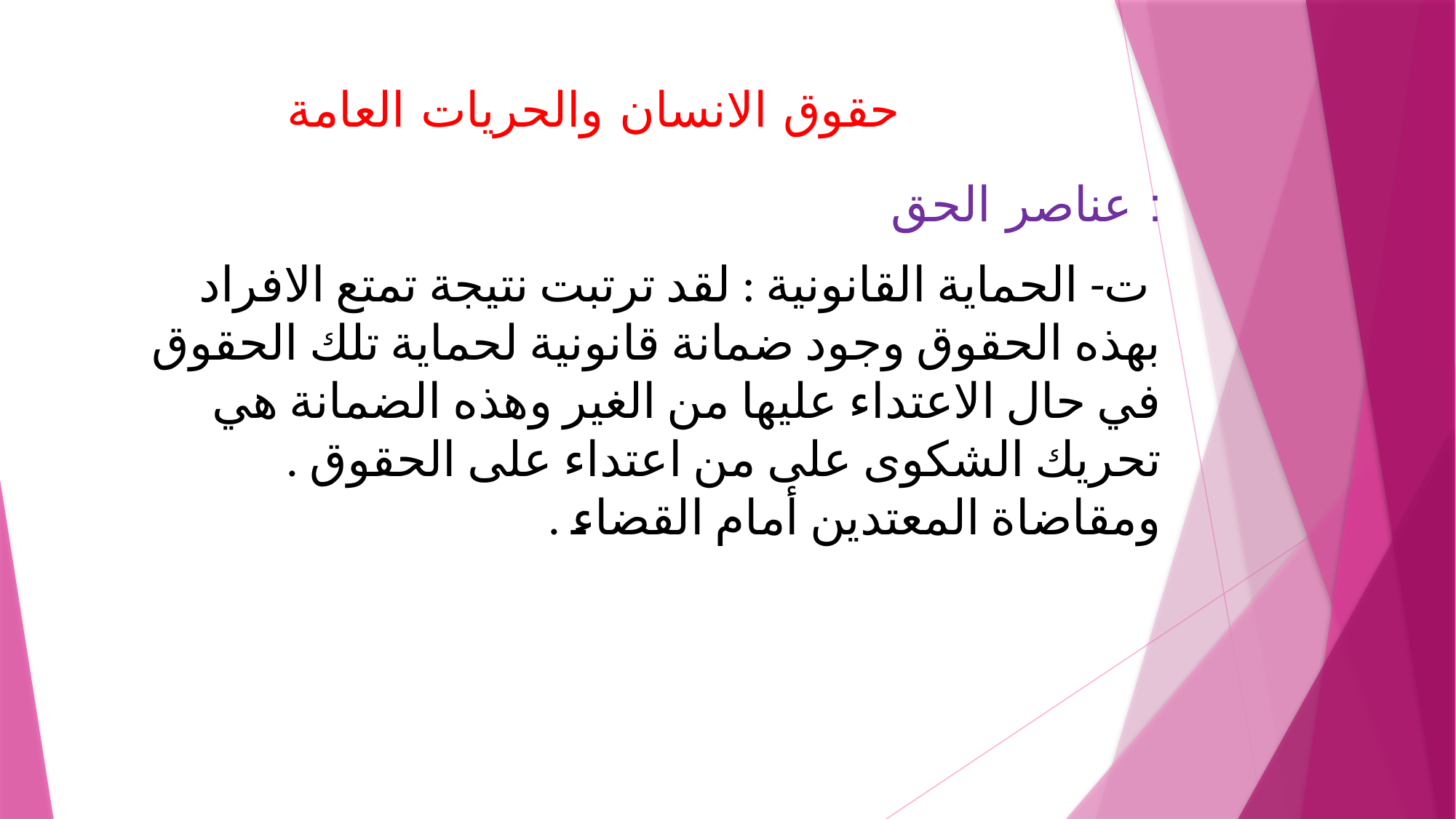

# حقوق الانسان والحريات العامة
عناصر الحق :
 ت- الحماية القانونية : لقد ترتبت نتيجة تمتع الافراد بهذه الحقوق وجود ضمانة قانونية لحماية تلك الحقوق في حال الاعتداء عليها من الغير وهذه الضمانة هي تحريك الشكوى على من اعتداء على الحقوق . ومقاضاة المعتدين أمام القضاء .